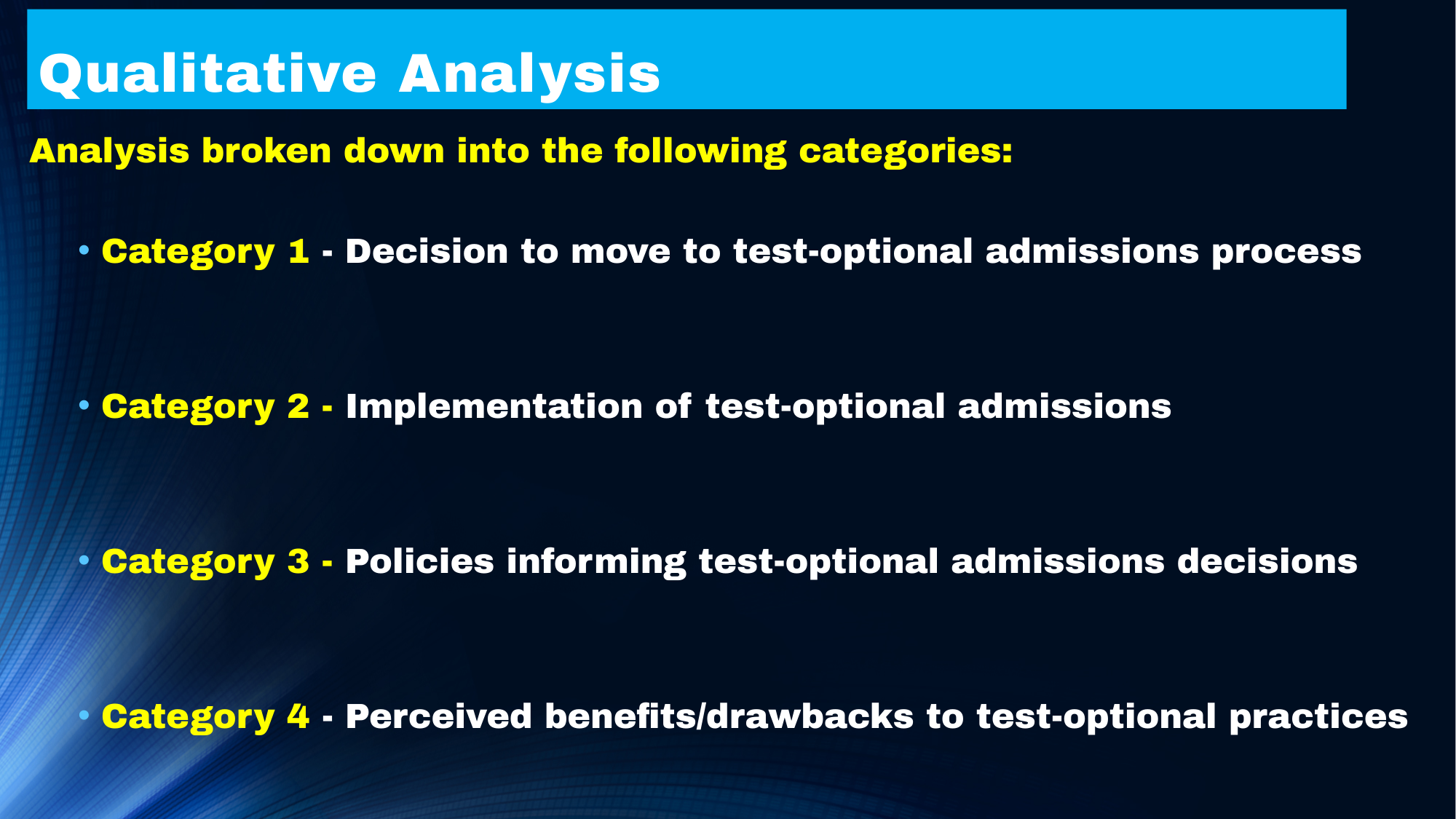

# Qualitative Analysis
Analysis broken down into the following categories:

Category 1 - Decision to move to test-optional admissions process

Category 2 - Implementation of test-optional admissions

Category 3 - Policies informing test-optional admissions decisions

Category 4 - Perceived benefits/drawbacks to test-optional practices